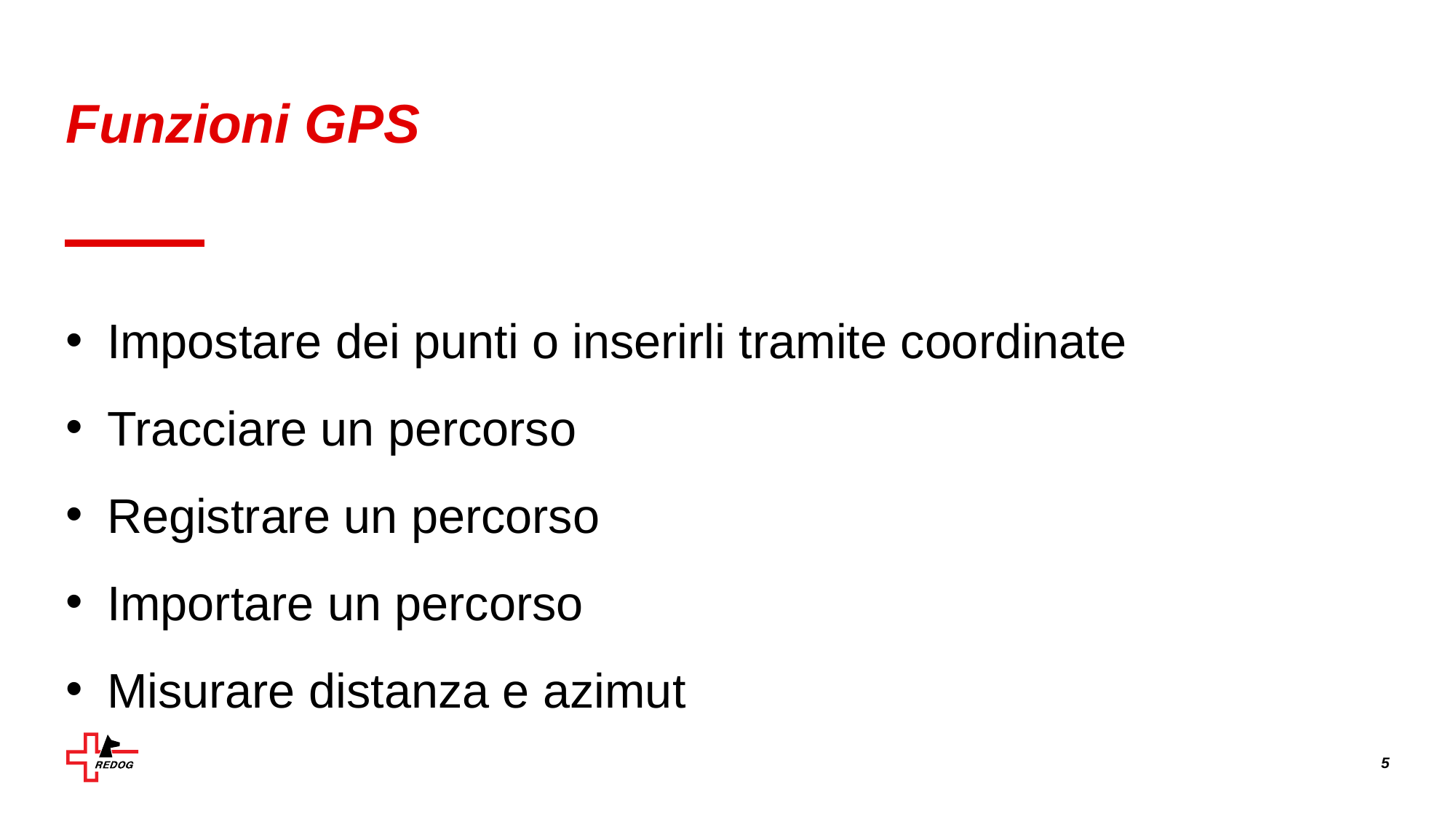

# Funzioni GPS
Impostare dei punti o inserirli tramite coordinate
Tracciare un percorso
Registrare un percorso
Importare un percorso
Misurare distanza e azimut
5